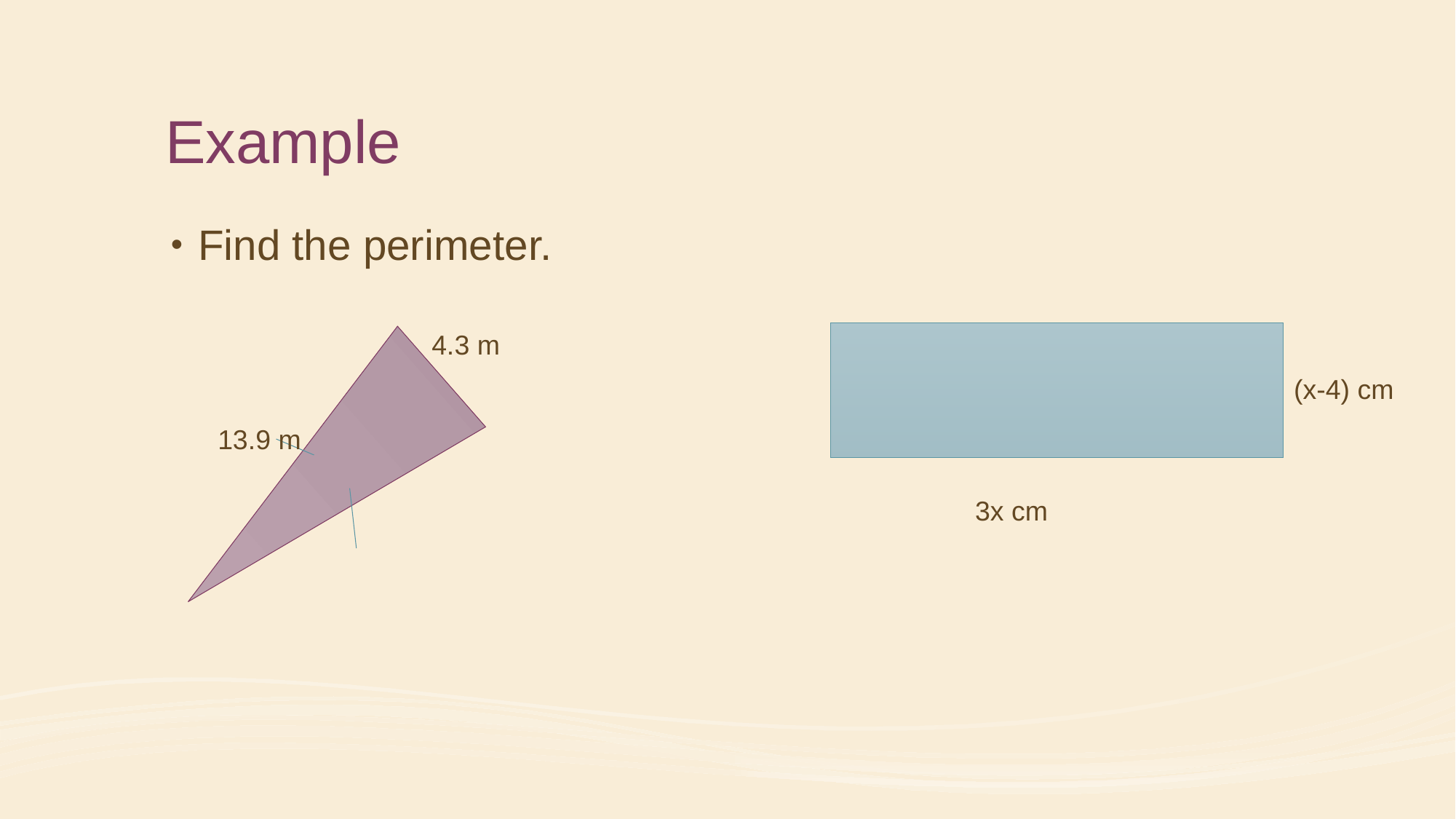

# Example
Find the perimeter.

4.3 m

(x-4) cm
13.9 m
3x cm